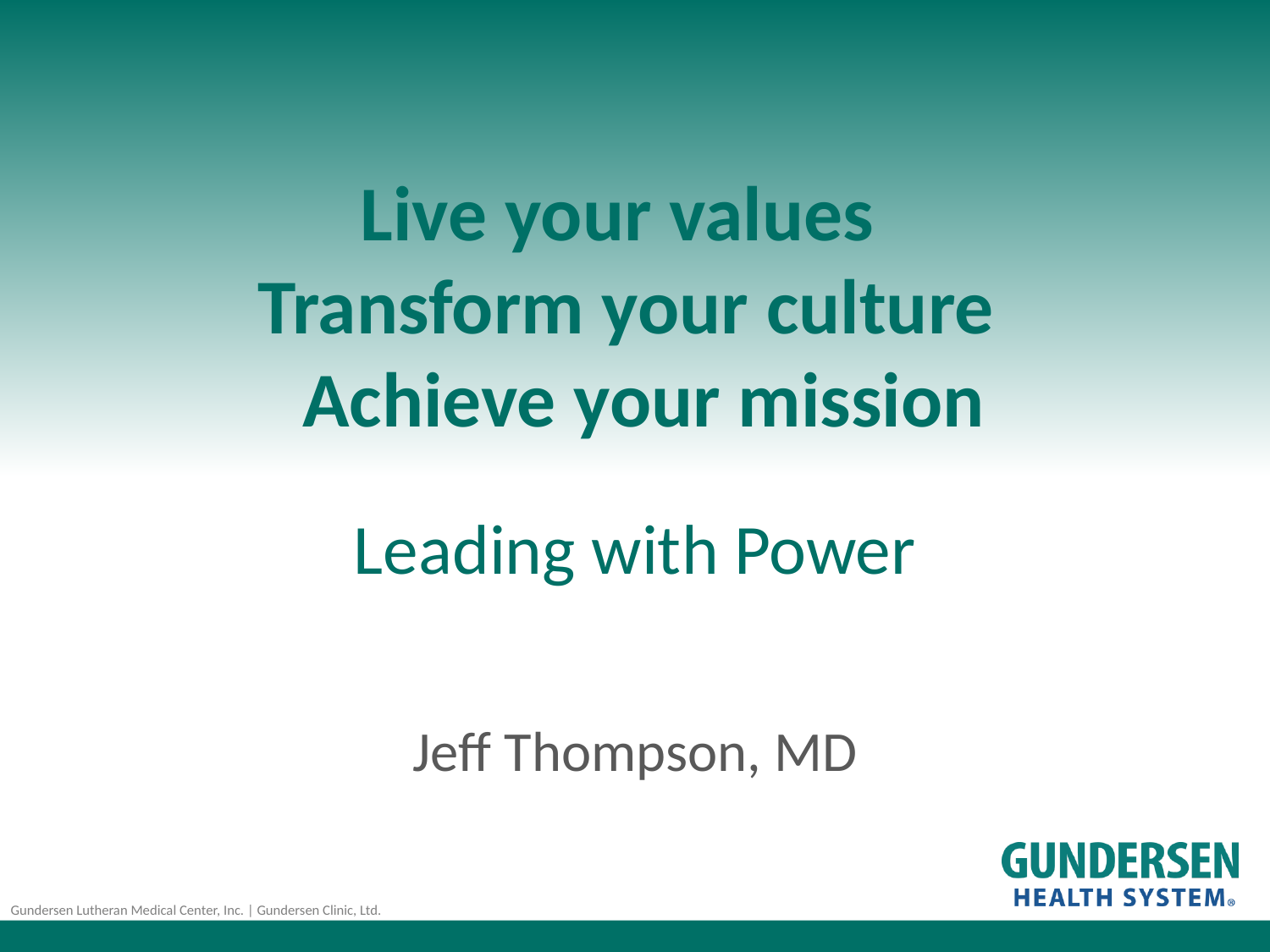

# Live your values Transform your culture Achieve your mission
Leading with Power
Jeff Thompson, MD